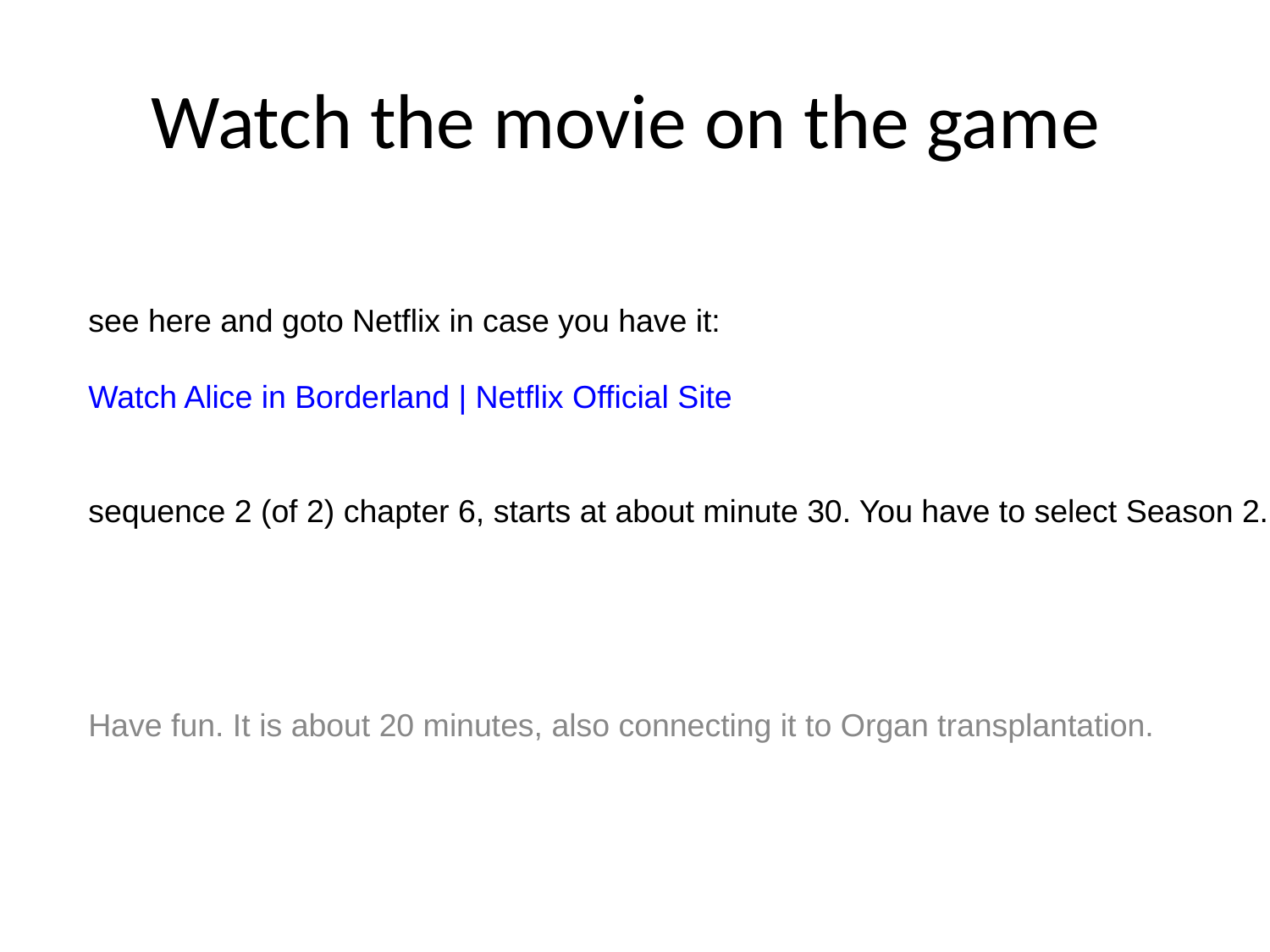

# Watch the movie on the game

see here and goto Netflix in case you have it:
Watch Alice in Borderland | Netflix Official Site

sequence 2 (of 2) chapter 6, starts at about minute 30. You have to select Season 2.

Have fun. It is about 20 minutes, also connecting it to Organ transplantation.